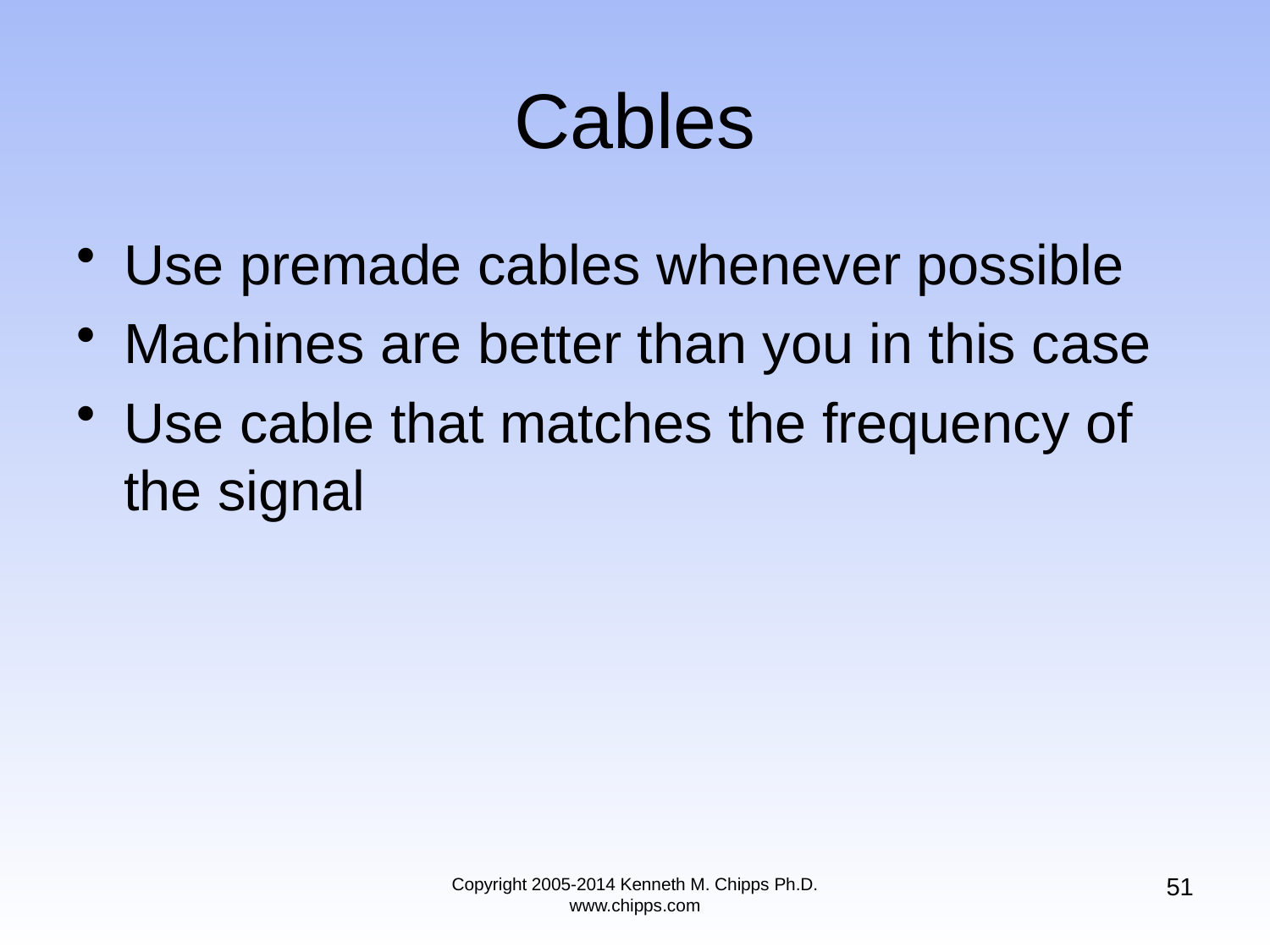

# Cables
Use premade cables whenever possible
Machines are better than you in this case
Use cable that matches the frequency of the signal
51
Copyright 2005-2014 Kenneth M. Chipps Ph.D. www.chipps.com